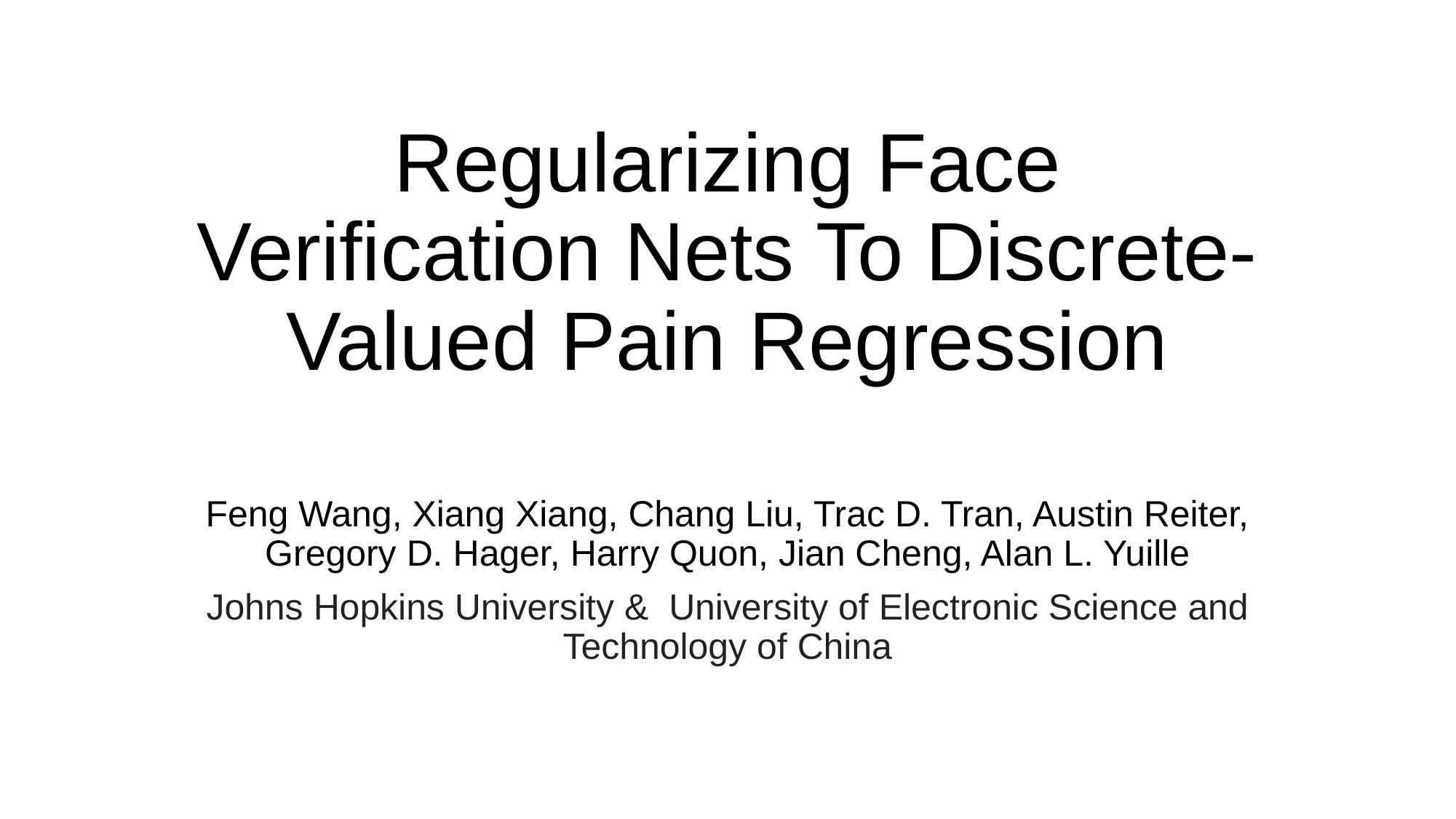

# Regularizing Face Verification Nets To Discrete-Valued Pain Regression
Feng Wang, Xiang Xiang, Chang Liu, Trac D. Tran, Austin Reiter, Gregory D. Hager, Harry Quon, Jian Cheng, Alan L. Yuille
Johns Hopkins University &  University of Electronic Science and Technology of China